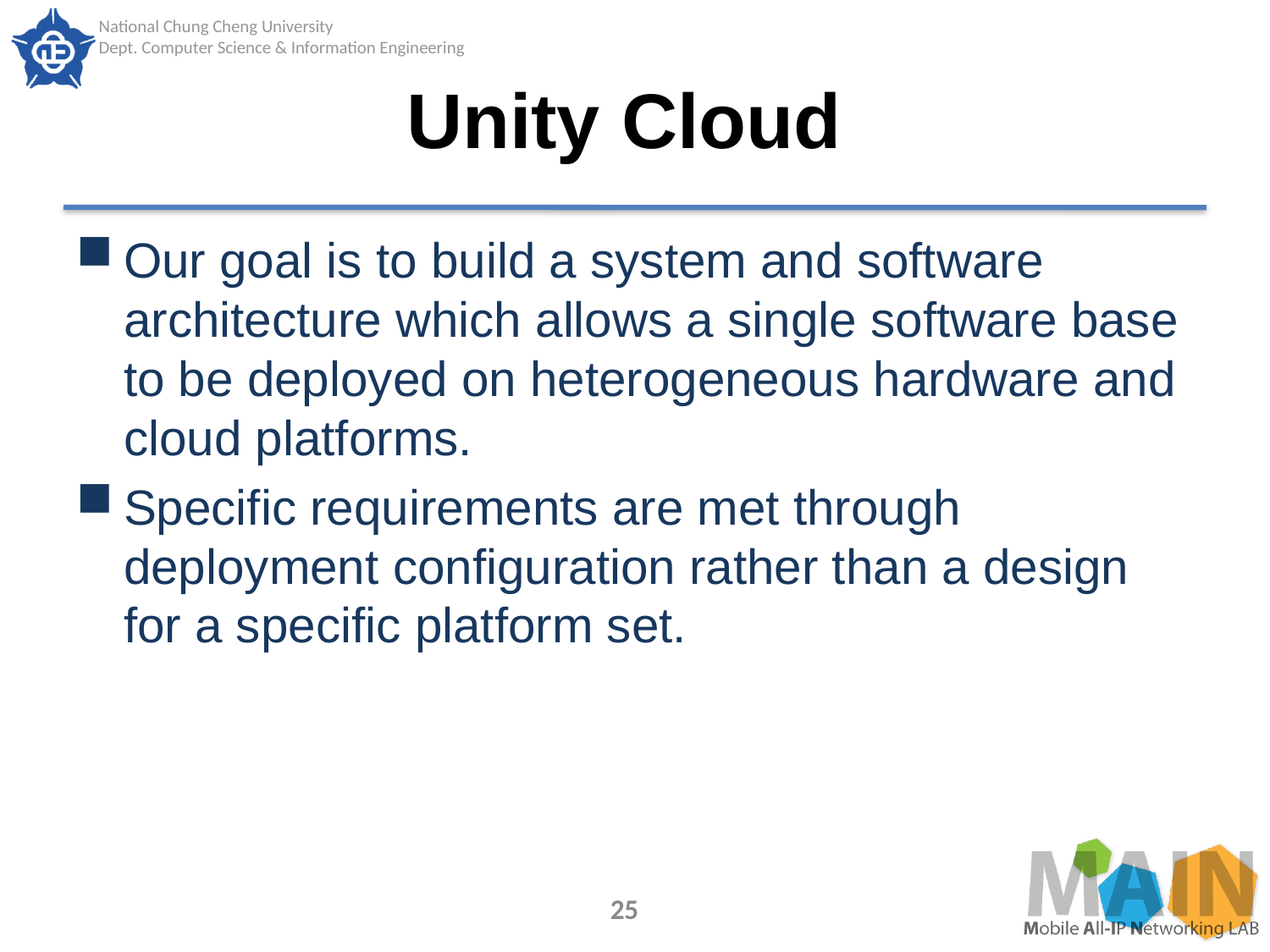

# Unity Cloud
Our goal is to build a system and software architecture which allows a single software base to be deployed on heterogeneous hardware and cloud platforms.
Specific requirements are met through deployment configuration rather than a design for a specific platform set.
25